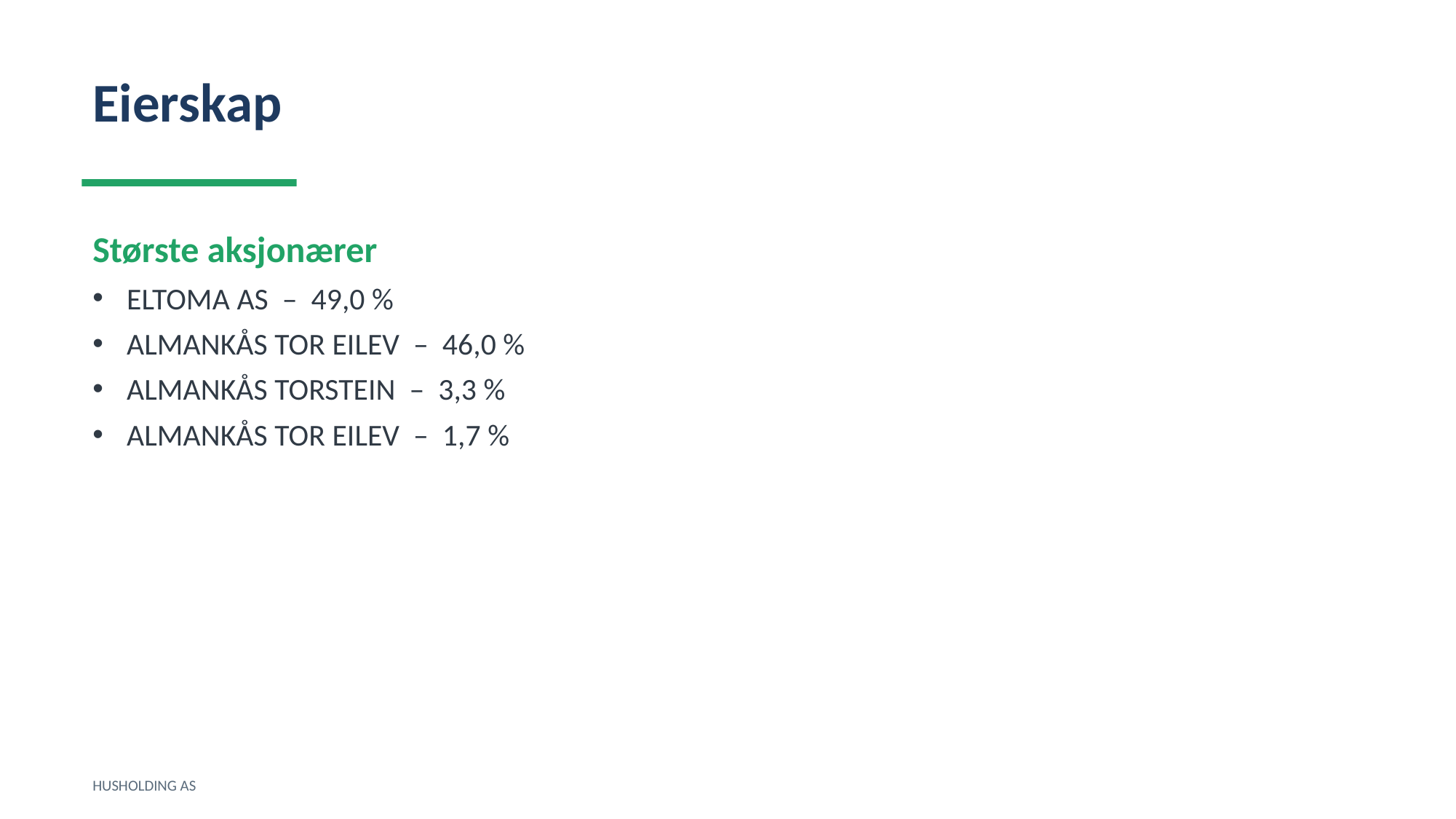

Eierskap

Største aksjonærer
ELTOMA AS  –  49,0 %
ALMANKÅS TOR EILEV  –  46,0 %
ALMANKÅS TORSTEIN  –  3,3 %
ALMANKÅS TOR EILEV  –  1,7 %
HUSHOLDING AS